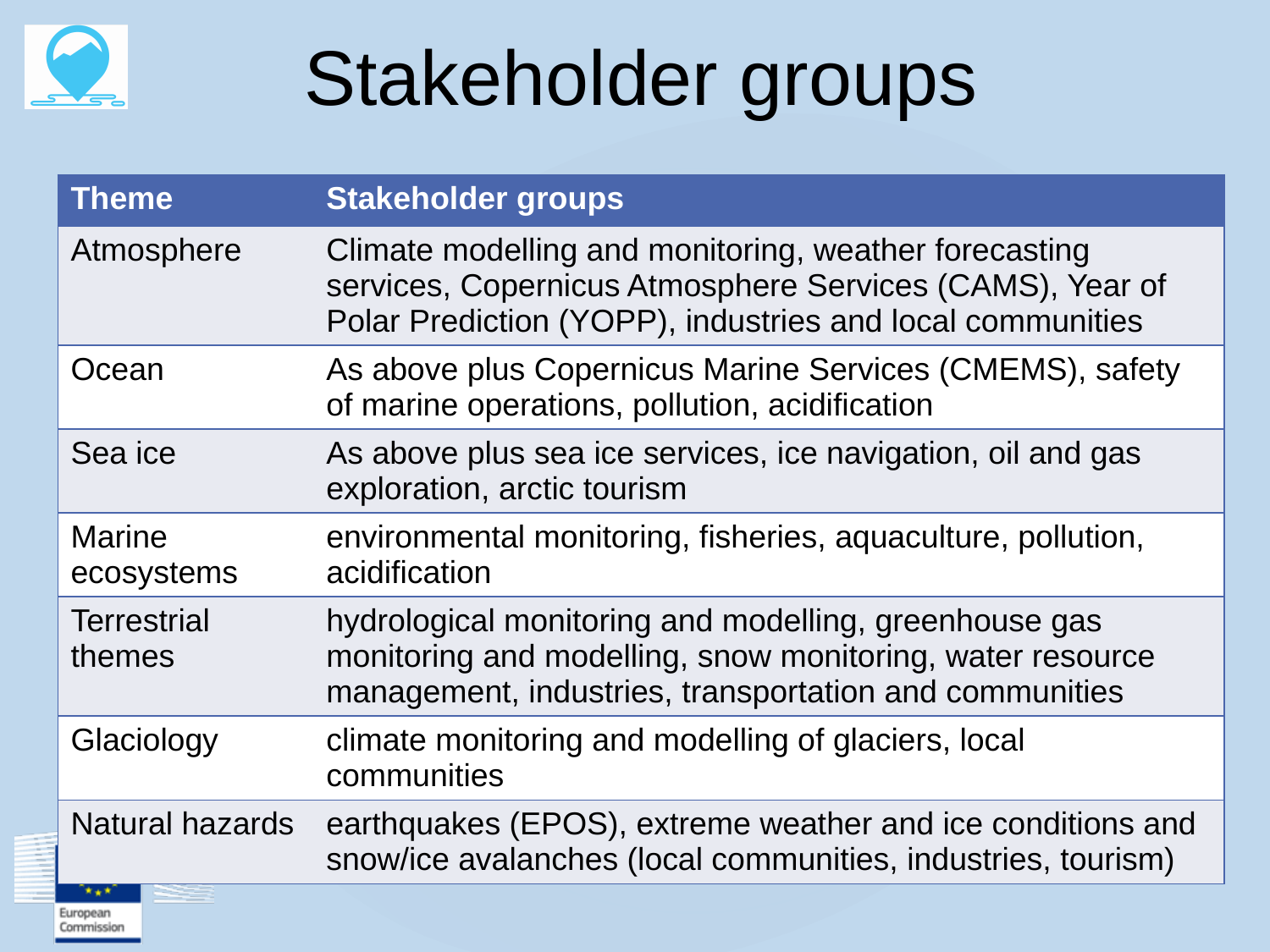

# Stakeholder groups
| Theme | Stakeholder groups |
| --- | --- |
| Atmosphere | Climate modelling and monitoring, weather forecasting services, Copernicus Atmosphere Services (CAMS), Year of Polar Prediction (YOPP), industries and local communities |
| Ocean | As above plus Copernicus Marine Services (CMEMS), safety of marine operations, pollution, acidification |
| Sea ice | As above plus sea ice services, ice navigation, oil and gas exploration, arctic tourism |
| Marine ecosystems | environmental monitoring, fisheries, aquaculture, pollution, acidification |
| Terrestrial themes | hydrological monitoring and modelling, greenhouse gas monitoring and modelling, snow monitoring, water resource management, industries, transportation and communities |
| Glaciology | climate monitoring and modelling of glaciers, local communities |
| Natural hazards | earthquakes (EPOS), extreme weather and ice conditions and snow/ice avalanches (local communities, industries, tourism) |